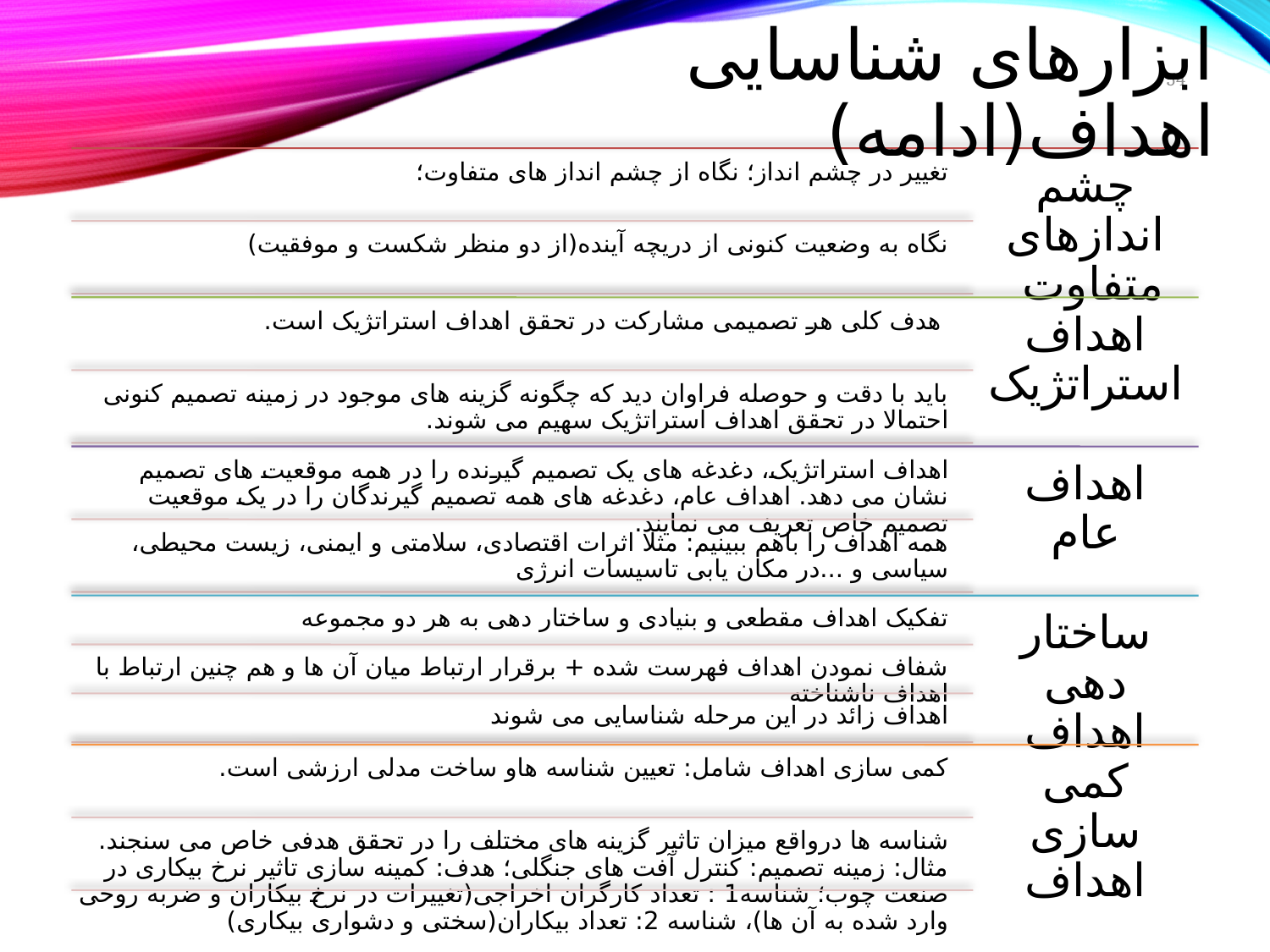

# ابزارهای شناسایی اهداف(ادامه)
54
چشم اندازهای متفاوت
تغییر در چشم انداز؛ نگاه از چشم انداز های متفاوت؛
نگاه به وضعیت کنونی از دریچه آینده(از دو منظر شکست و موفقیت)
اهداف استراتژیک
 هدف کلی هر تصمیمی مشارکت در تحقق اهداف استراتژیک است.

باید با دقت و حوصله فراوان دید که چگونه گزینه های موجود در زمینه تصمیم کنونی احتمالا در تحقق اهداف استراتژیک سهیم می شوند.
اهداف عام
اهداف استراتژیک، دغدغه های یک تصمیم گیرنده را در همه موقعیت های تصمیم نشان می دهد. اهداف عام، دغدغه های همه تصمیم گیرندگان را در یک موقعیت تصمیم خاص تعریف می نمایند.
همه اهداف را باهم ببینیم: مثلا اثرات اقتصادی، سلامتی و ایمنی، زیست محیطی، سیاسی و ...در مکان یابی تاسیسات انرژی
ساختار دهی اهداف
تفکیک اهداف مقطعی و بنیادی و ساختار دهی به هر دو مجموعه
شفاف نمودن اهداف فهرست شده + برقرار ارتباط میان آن ها و هم چنین ارتباط با اهداف ناشناخته
اهداف زائد در این مرحله شناسایی می شوند

کمی سازی اهداف
کمی سازی اهداف شامل: تعیین شناسه هاو ساخت مدلی ارزشی است.
شناسه ها درواقع میزان تاثیر گزینه های مختلف را در تحقق هدفی خاص می سنجند. مثال: زمینه تصمیم: کنترل آفت های جنگلی؛ هدف: کمینه سازی تاثیر نرخ بیکاری در صنعت چوب؛ شناسه1 : تعداد کارگران اخراجی(تغییرات در نرخ بیکاران و ضربه روحی وارد شده به آن ها)، شناسه 2: تعداد بیکاران(سختی و دشواری بیکاری)